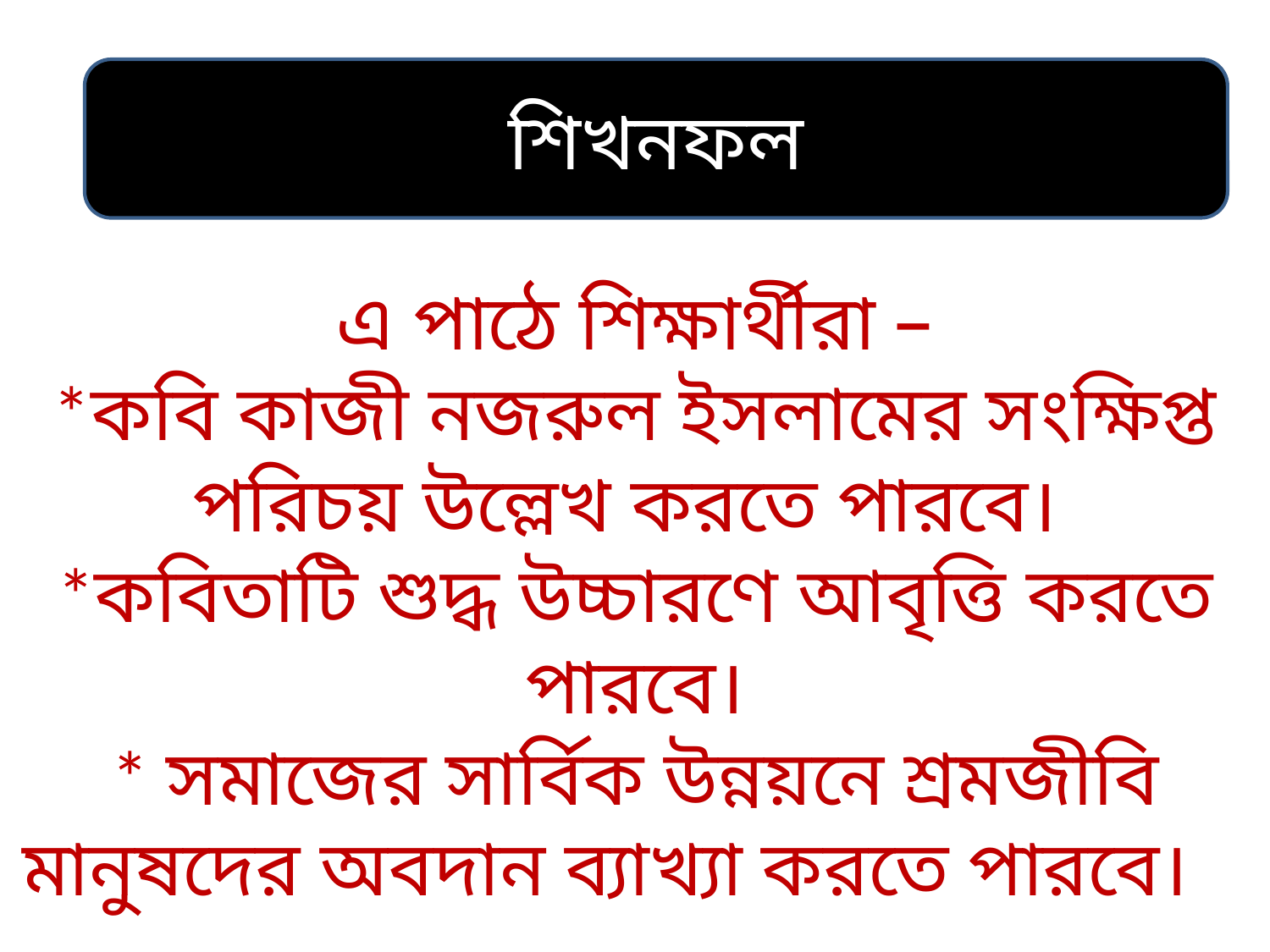

শিখনফল
# এ পাঠে শিক্ষার্থীরা – *কবি কাজী নজরুল ইসলামের সংক্ষিপ্ত পরিচয় উল্লেখ করতে পারবে। *কবিতাটি শুদ্ধ উচ্চারণে আবৃত্তি করতে পারবে। * সমাজের সার্বিক উন্নয়নে শ্রমজীবি মানুষদের অবদান ব্যাখ্যা করতে পারবে।